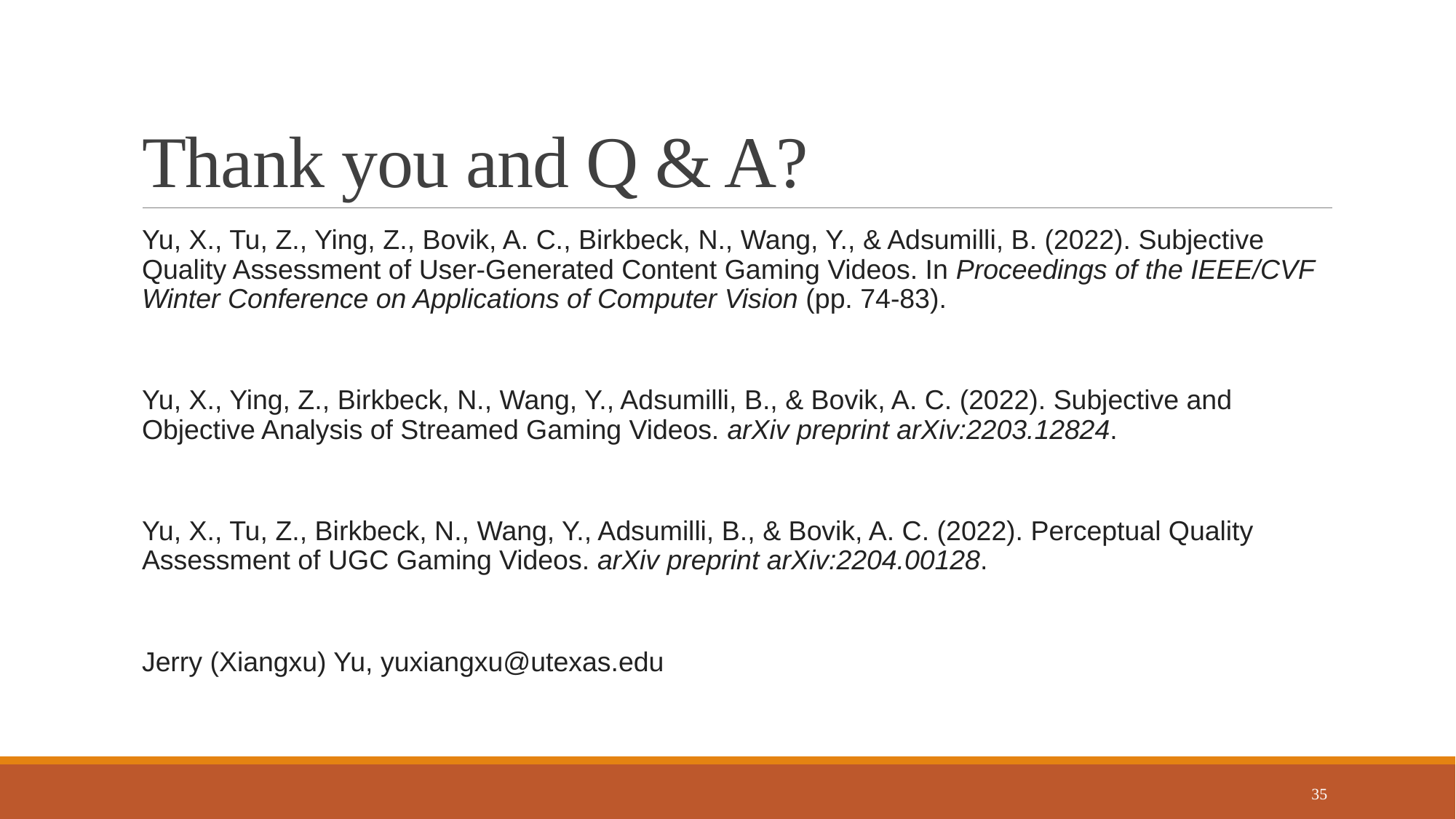

# Thank you and Q & A?
Yu, X., Tu, Z., Ying, Z., Bovik, A. C., Birkbeck, N., Wang, Y., & Adsumilli, B. (2022). Subjective Quality Assessment of User-Generated Content Gaming Videos. In Proceedings of the IEEE/CVF Winter Conference on Applications of Computer Vision (pp. 74-83).

Yu, X., Ying, Z., Birkbeck, N., Wang, Y., Adsumilli, B., & Bovik, A. C. (2022). Subjective and Objective Analysis of Streamed Gaming Videos. arXiv preprint arXiv:2203.12824.

Yu, X., Tu, Z., Birkbeck, N., Wang, Y., Adsumilli, B., & Bovik, A. C. (2022). Perceptual Quality Assessment of UGC Gaming Videos. arXiv preprint arXiv:2204.00128.

Jerry (Xiangxu) Yu, yuxiangxu@utexas.edu
35